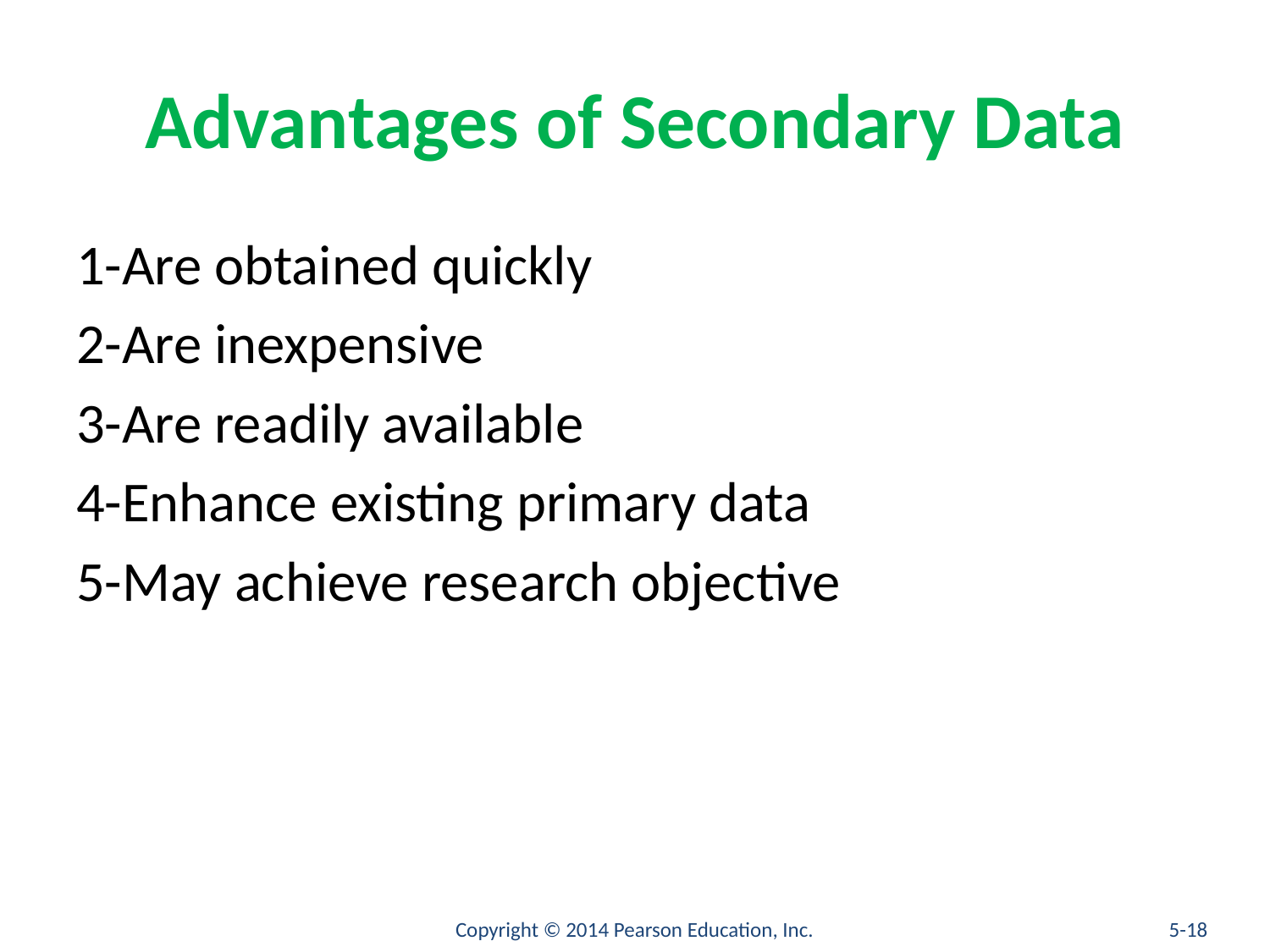

# Advantages of Secondary Data
1-Are obtained quickly
2-Are inexpensive
3-Are readily available
4-Enhance existing primary data
5-May achieve research objective